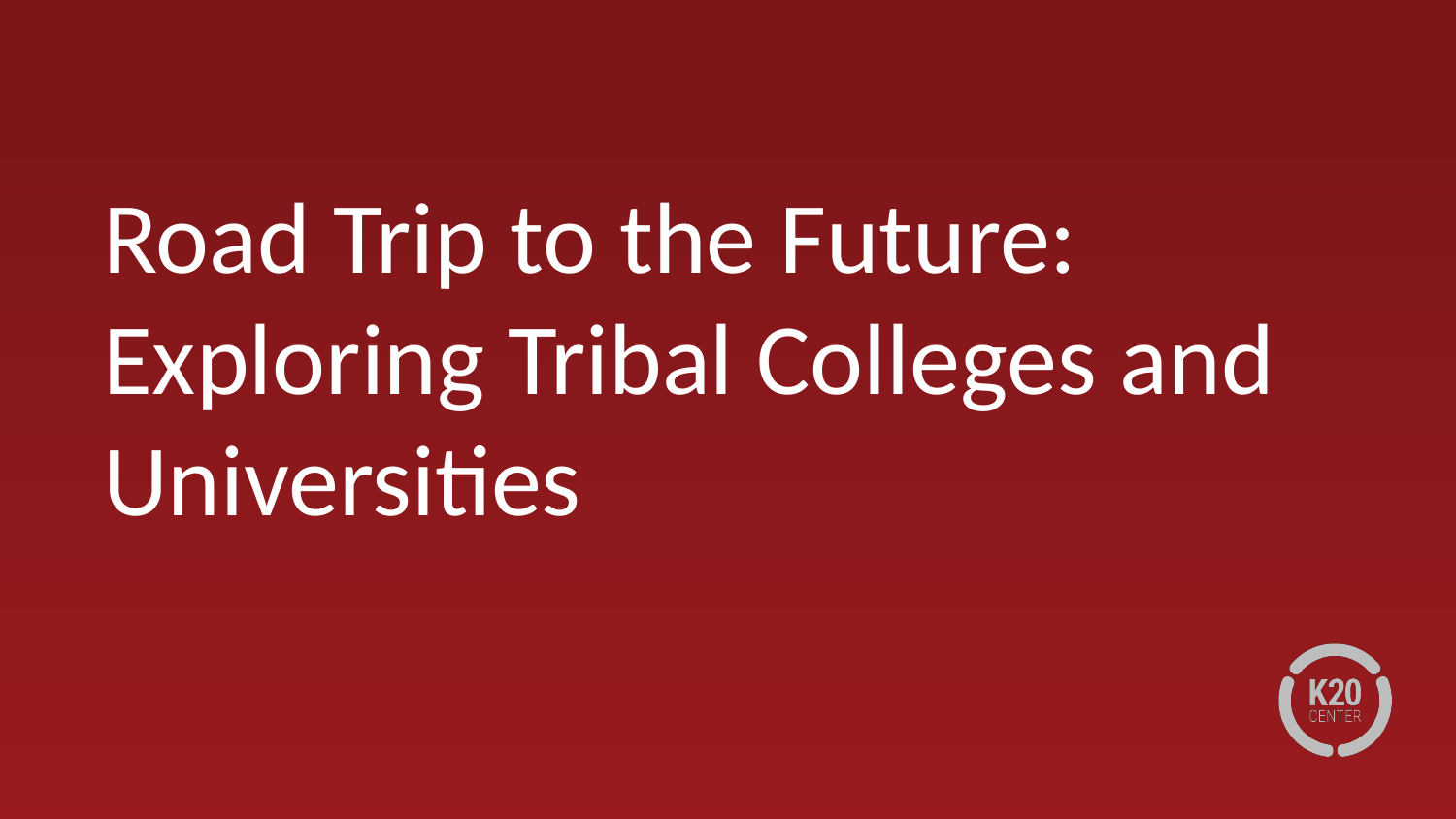

# Road Trip to the Future: Exploring Tribal Colleges and Universities